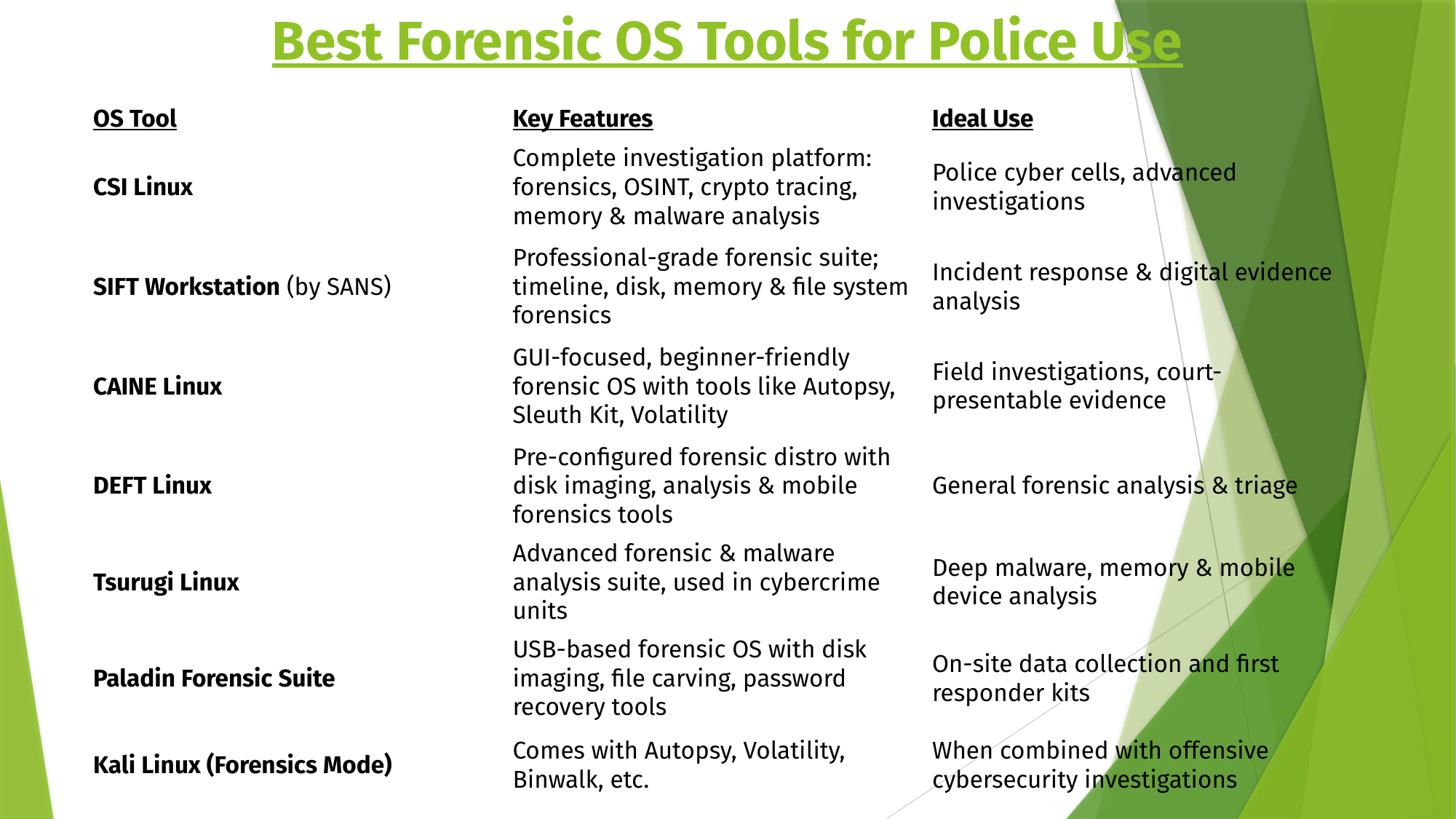

# Best Forensic OS Tools for Police Use
| OS Tool | Key Features | Ideal Use |
| --- | --- | --- |
| CSI Linux | Complete investigation platform: forensics, OSINT, crypto tracing, memory & malware analysis | Police cyber cells, advanced investigations |
| SIFT Workstation (by SANS) | Professional-grade forensic suite; timeline, disk, memory & file system forensics | Incident response & digital evidence analysis |
| CAINE Linux | GUI-focused, beginner-friendly forensic OS with tools like Autopsy, Sleuth Kit, Volatility | Field investigations, court-presentable evidence |
| DEFT Linux | Pre-configured forensic distro with disk imaging, analysis & mobile forensics tools | General forensic analysis & triage |
| Tsurugi Linux | Advanced forensic & malware analysis suite, used in cybercrime units | Deep malware, memory & mobile device analysis |
| Paladin Forensic Suite | USB-based forensic OS with disk imaging, file carving, password recovery tools | On-site data collection and first responder kits |
| Kali Linux (Forensics Mode) | Comes with Autopsy, Volatility, Binwalk, etc. | When combined with offensive cybersecurity investigations |